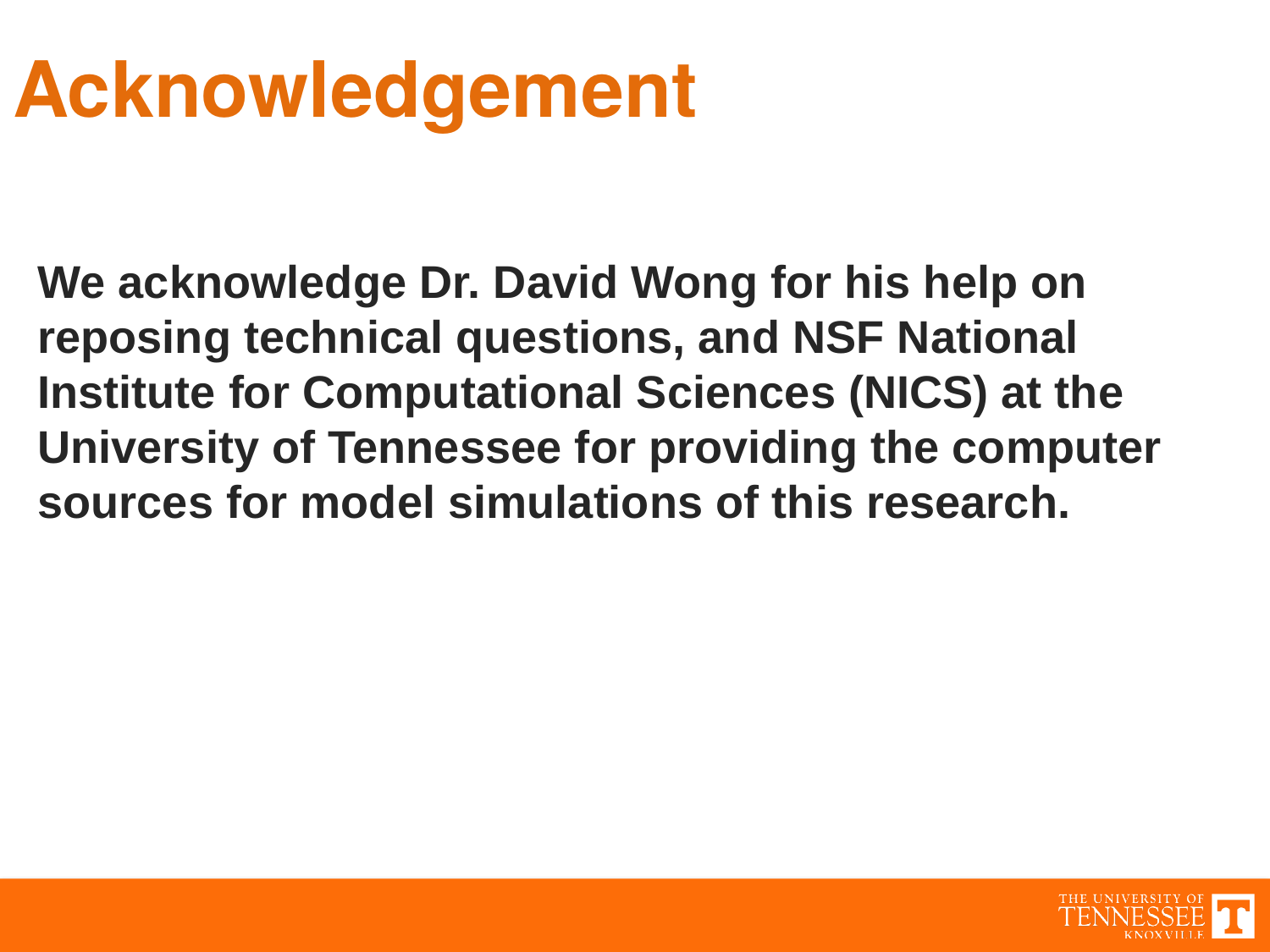

# Acknowledgement
We acknowledge Dr. David Wong for his help on reposing technical questions, and NSF National Institute for Computational Sciences (NICS) at the University of Tennessee for providing the computer sources for model simulations of this research.